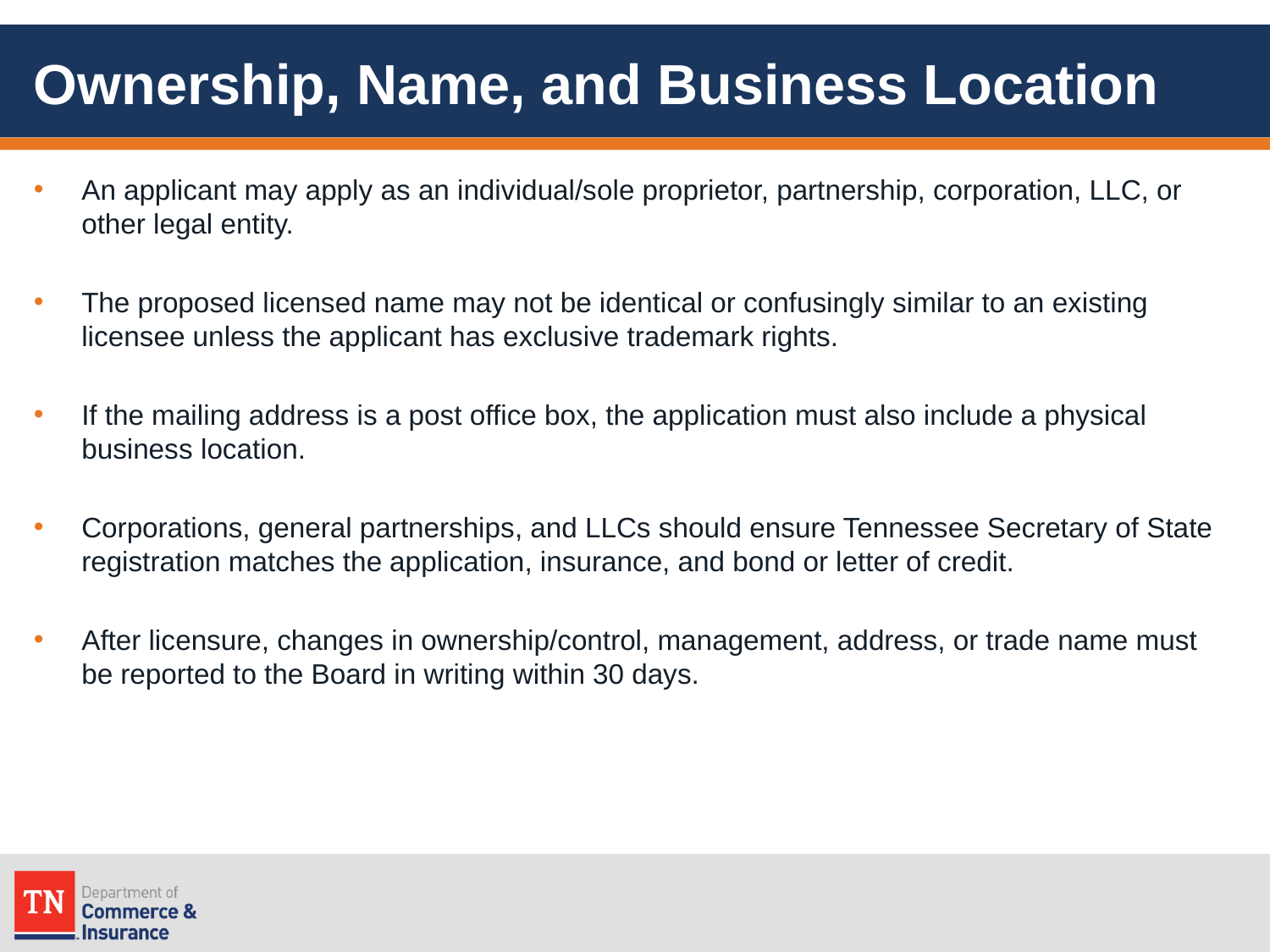

# Ownership, Name, and Business Location
An applicant may apply as an individual/sole proprietor, partnership, corporation, LLC, or other legal entity.

The proposed licensed name may not be identical or confusingly similar to an existing licensee unless the applicant has exclusive trademark rights.

If the mailing address is a post office box, the application must also include a physical business location.

Corporations, general partnerships, and LLCs should ensure Tennessee Secretary of State registration matches the application, insurance, and bond or letter of credit.

After licensure, changes in ownership/control, management, address, or trade name must be reported to the Board in writing within 30 days.